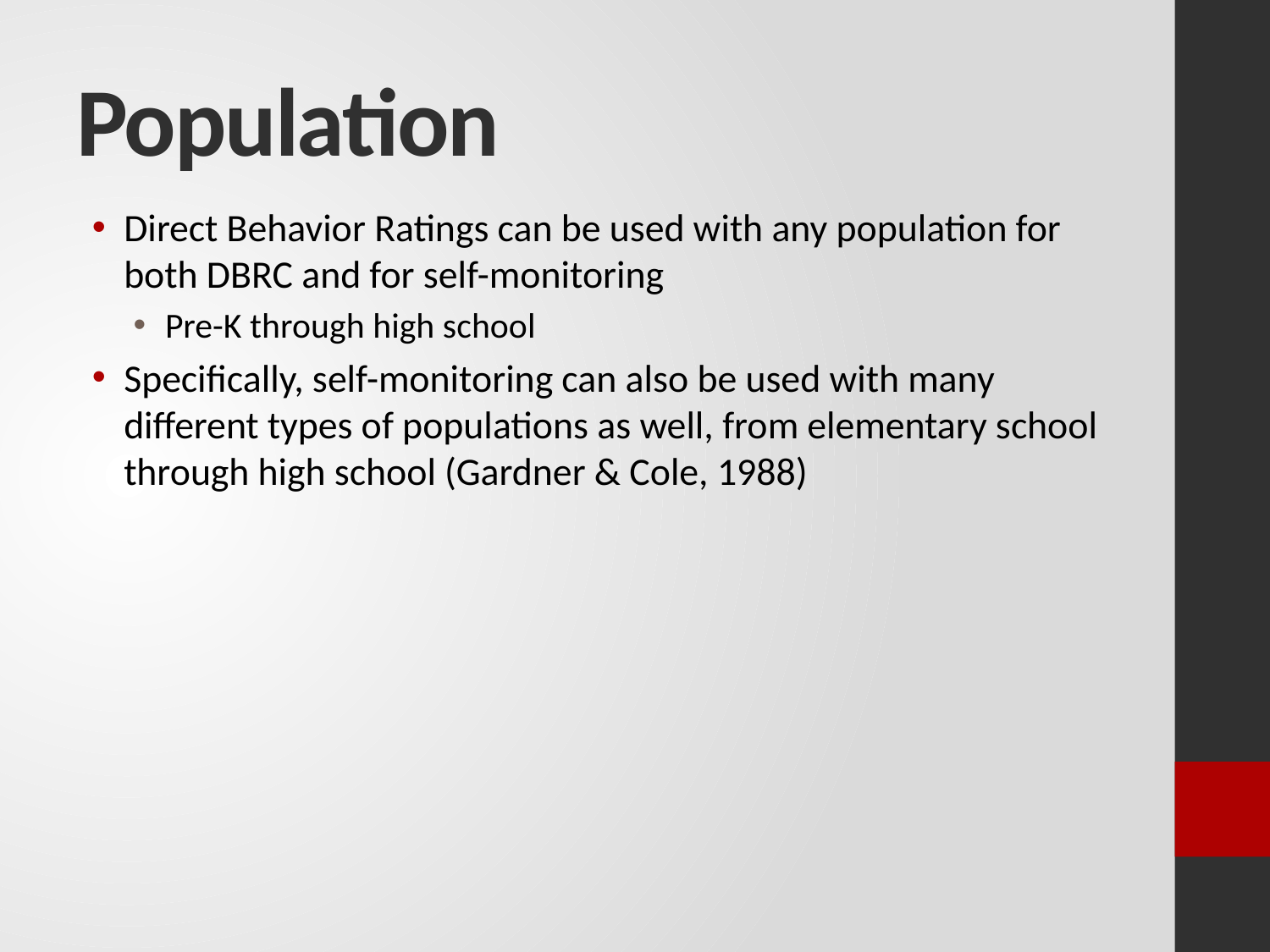

# Population
Direct Behavior Ratings can be used with any population for both DBRC and for self-monitoring
Pre-K through high school
Specifically, self-monitoring can also be used with many different types of populations as well, from elementary school through high school (Gardner & Cole, 1988)